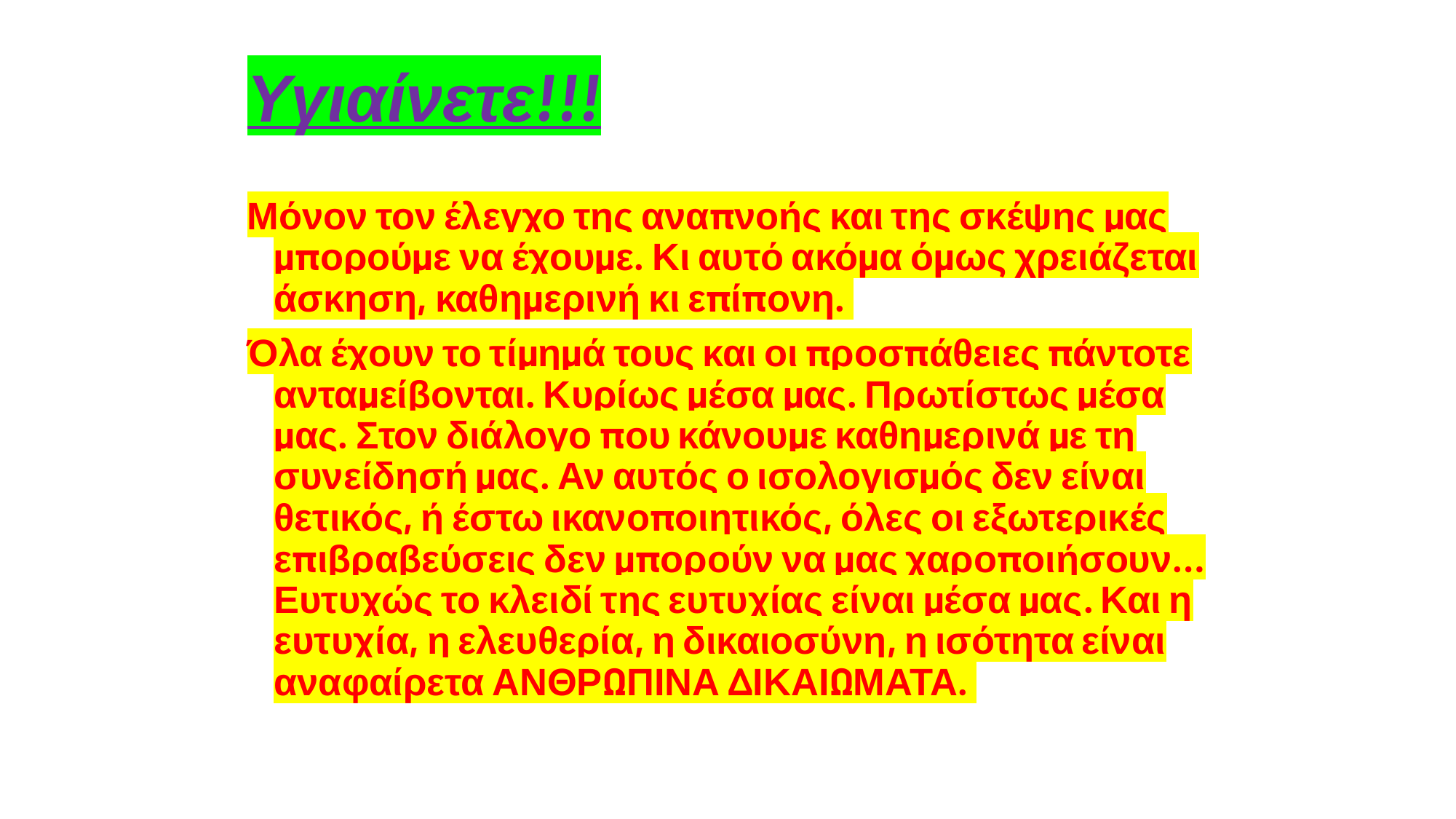

Υγιαίνετε!!!
Μόνον τον έλεγχο της αναπνοής και της σκέψης μας μπορούμε να έχουμε. Κι αυτό ακόμα όμως χρειάζεται άσκηση, καθημερινή κι επίπονη.
Όλα έχουν το τίμημά τους και οι προσπάθειες πάντοτε ανταμείβονται. Κυρίως μέσα μας. Πρωτίστως μέσα μας. Στον διάλογο που κάνουμε καθημερινά με τη συνείδησή μας. Αν αυτός ο ισολογισμός δεν είναι θετικός, ή έστω ικανοποιητικός, όλες οι εξωτερικές επιβραβεύσεις δεν μπορούν να μας χαροποιήσουν… Ευτυχώς το κλειδί της ευτυχίας είναι μέσα μας. Και η ευτυχία, η ελευθερία, η δικαιοσύνη, η ισότητα είναι αναφαίρετα ΑΝΘΡΩΠΙΝΑ ΔΙΚΑΙΩΜΑΤΑ.